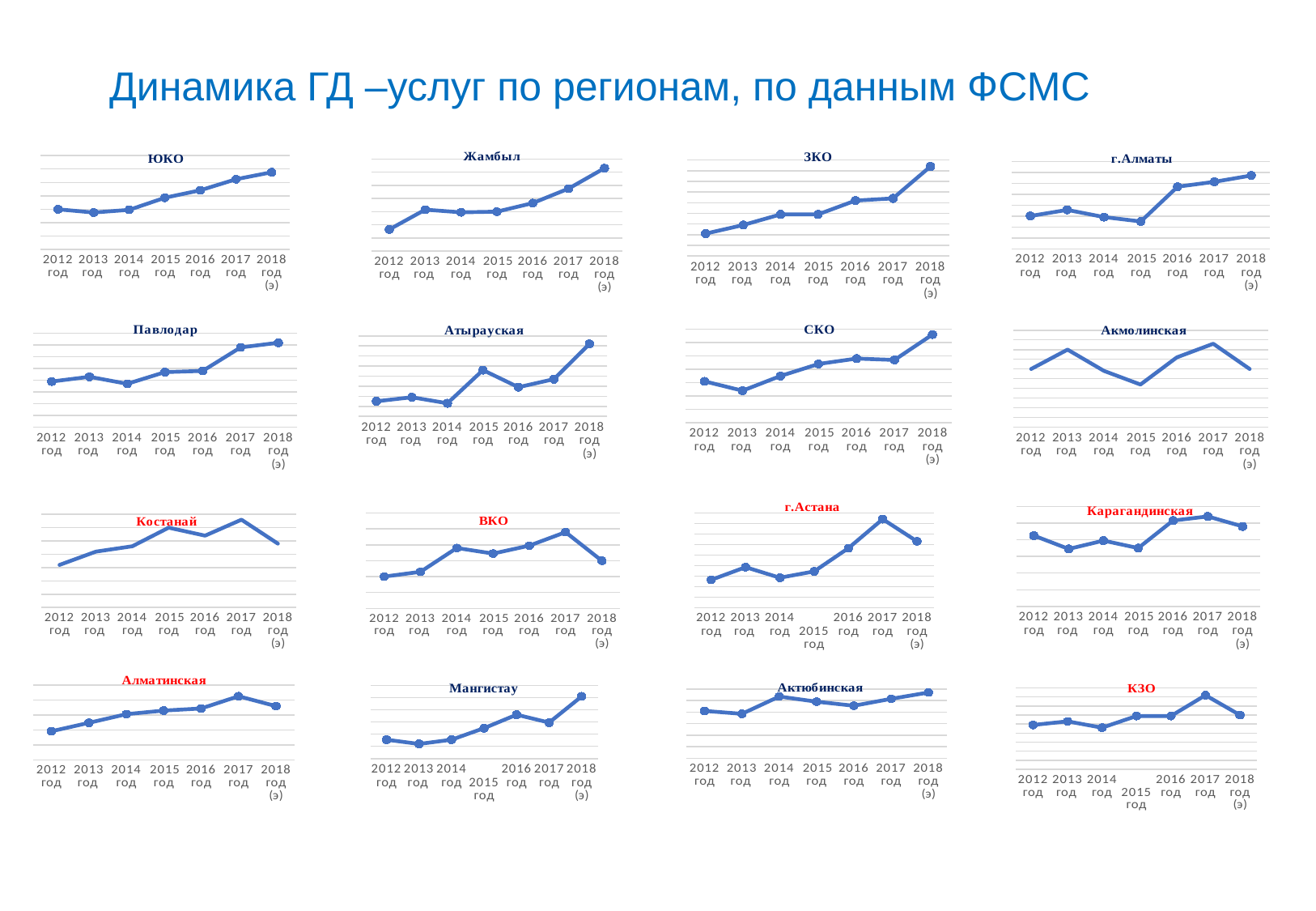

# Динамика ГД –услуг по регионам, по данным ФСМС

### Chart:

| Category | Жамбыл |
|---|---|
| 2012 год | 33.0 |
| 2013 год  | 63.0 |
| 2014 год | 59.0 |
|  2015 год | 60.0 |
| 2016 год | 73.0 |
| 2017 год | 95.0 |
| 2018 год (э) | 126.0 |

### Chart:

| Category | ЗКО |
|---|---|
| 2012 год | 21.0 |
| 2013 год  | 29.0 |
| 2014 год | 39.0 |
|  2015 год | 39.0 |
| 2016 год | 52.0 |
| 2017 год | 54.0 |
| 2018 год (э) | 84.0 |

### Chart:

| Category | ЮКО |
|---|---|
| 2012 год | 150.0 |
| 2013 год  | 138.0 |
| 2014 год | 148.0 |
|  2015 год | 193.0 |
| 2016 год | 221.0 |
| 2017 год | 262.0 |
| 2018 год (э) | 288.0 |

### Chart:

| Category | г.Алматы |
|---|---|
| 2012 год | 151.0 |
| 2013 год  | 179.0 |
| 2014 год | 146.0 |
|  2015 год | 126.0 |
| 2016 год | 285.0 |
| 2017 год | 307.0 |
| 2018 год (э) | 336.0 |

### Chart:

| Category | Павлодар |
|---|---|
| 2012 год | 39.0 |
| 2013 год  | 43.0 |
| 2014 год | 37.0 |
|  2015 год | 47.0 |
| 2016 год | 48.0 |
| 2017 год | 68.0 |
| 2018 год (э) | 72.0 |

### Chart:

| Category | Атырауская |
|---|---|
| 2012 год | 15.0 |
| 2013 год  | 19.0 |
| 2014 год | 13.0 |
|  2015 год | 46.0 |
| 2016 год | 29.0 |
| 2017 год | 37.0 |
| 2018 год (э) | 72.0 |

### Chart:

| Category | СКО |
|---|---|
| 2012 год | 31.0 |
| 2013 год  | 24.0 |
| 2014 год | 35.0 |
|  2015 год | 44.0 |
| 2016 год | 48.0 |
| 2017 год | 47.0 |
| 2018 год (э) | 66.0 |

### Chart:  Акмолинская

| Category |  Акмолинская |
|---|---|
| 2012 год | 30.0 |
| 2013 год  | 40.0 |
| 2014 год | 29.0 |
|  2015 год | 22.0 |
| 2016 год | 36.0 |
| 2017 год | 43.0 |
| 2018 год (э) | 30.0 |

### Chart:

| Category | г.Астана |
|---|---|
| 2012 год | 53.0 |
| 2013 год  | 77.0 |
| 2014 год | 57.0 |
|  2015 год | 69.0 |
| 2016 год | 113.0 |
| 2017 год | 168.0 |
| 2018 год (э) | 126.0 |

### Chart:

| Category | Карагандинская |
|---|---|
| 2012 год | 85.0 |
| 2013 год  | 69.0 |
| 2014 год | 79.0 |
|  2015 год | 70.0 |
| 2016 год | 103.0 |
| 2017 год | 108.0 |
| 2018 год (э) | 96.0 |

### Chart:

| Category | Костанай |
|---|---|
| 2012 год | 32.0 |
| 2013 год  | 42.0 |
| 2014 год | 46.0 |
|  2015 год | 60.0 |
| 2016 год | 54.0 |
| 2017 год | 66.0 |
| 2018 год (э) | 48.0 |

### Chart:

| Category | ВКО |
|---|---|
| 2012 год | 40.0 |
| 2013 год  | 46.0 |
| 2014 год | 76.0 |
|  2015 год | 69.0 |
| 2016 год | 79.0 |
| 2017 год | 96.0 |
| 2018 год (э) | 60.0 |

### Chart:

| Category |  Алматинская  |
|---|---|
| 2012 год | 96.0 |
| 2013 год  | 124.0 |
| 2014 год | 153.0 |
|  2015 год | 165.0 |
| 2016 год | 172.0 |
| 2017 год | 213.0 |
| 2018 год (э) | 180.0 |

### Chart:

| Category | Мангистау |
|---|---|
| 2012 год | 31.0 |
| 2013 год  | 24.0 |
| 2014 год | 31.0 |
|  2015 год | 50.0 |
| 2016 год | 72.0 |
| 2017 год | 59.0 |
| 2018 год (э) | 102.0 |

### Chart:

| Category |  Актюбинская |
|---|---|
| 2012 год | 82.0 |
| 2013 год  | 77.0 |
| 2014 год | 107.0 |
|  2015 год | 98.0 |
| 2016 год | 91.0 |
| 2017 год | 103.0 |
| 2018 год (э) | 114.0 |

### Chart: КЗО

| Category | КЗО |
|---|---|
| 2012 год | 49.0 |
| 2013 год  | 53.0 |
| 2014 год | 46.0 |
|  2015 год | 59.0 |
| 2016 год | 59.0 |
| 2017 год | 82.0 |
| 2018 год (э) | 60.0 |